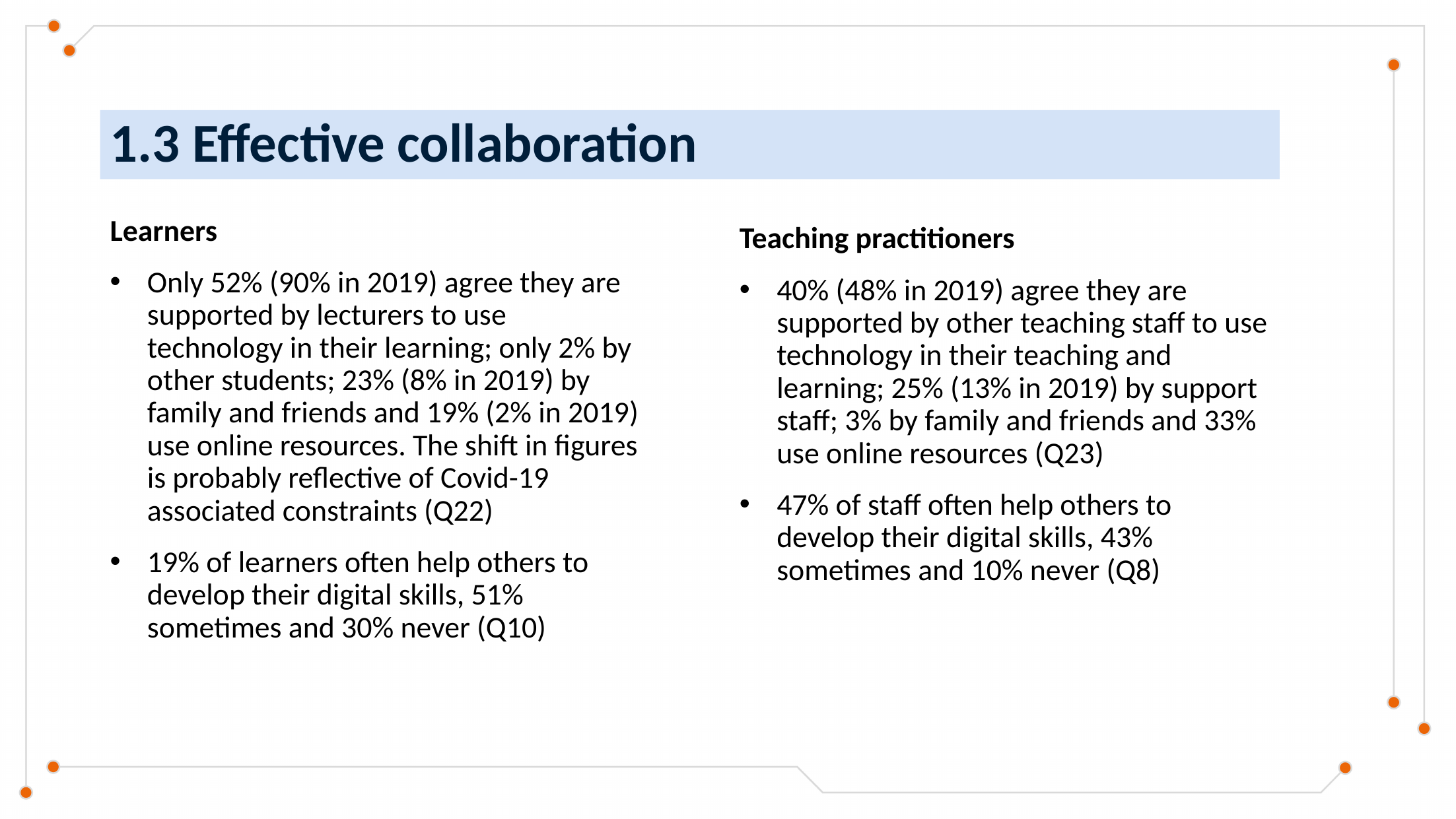

# 1.3 Effective collaboration
Learners
Only 52% (90% in 2019) agree they are supported by lecturers to use technology in their learning; only 2% by other students; 23% (8% in 2019) by family and friends and 19% (2% in 2019) use online resources. The shift in figures is probably reflective of Covid-19 associated constraints (Q22)
19% of learners often help others to develop their digital skills, 51% sometimes and 30% never (Q10)

Teaching practitioners
40% (48% in 2019) agree they are supported by other teaching staff to use technology in their teaching and learning; 25% (13% in 2019) by support staff; 3% by family and friends and 33% use online resources (Q23)
47% of staff often help others to develop their digital skills, 43% sometimes and 10% never (Q8)